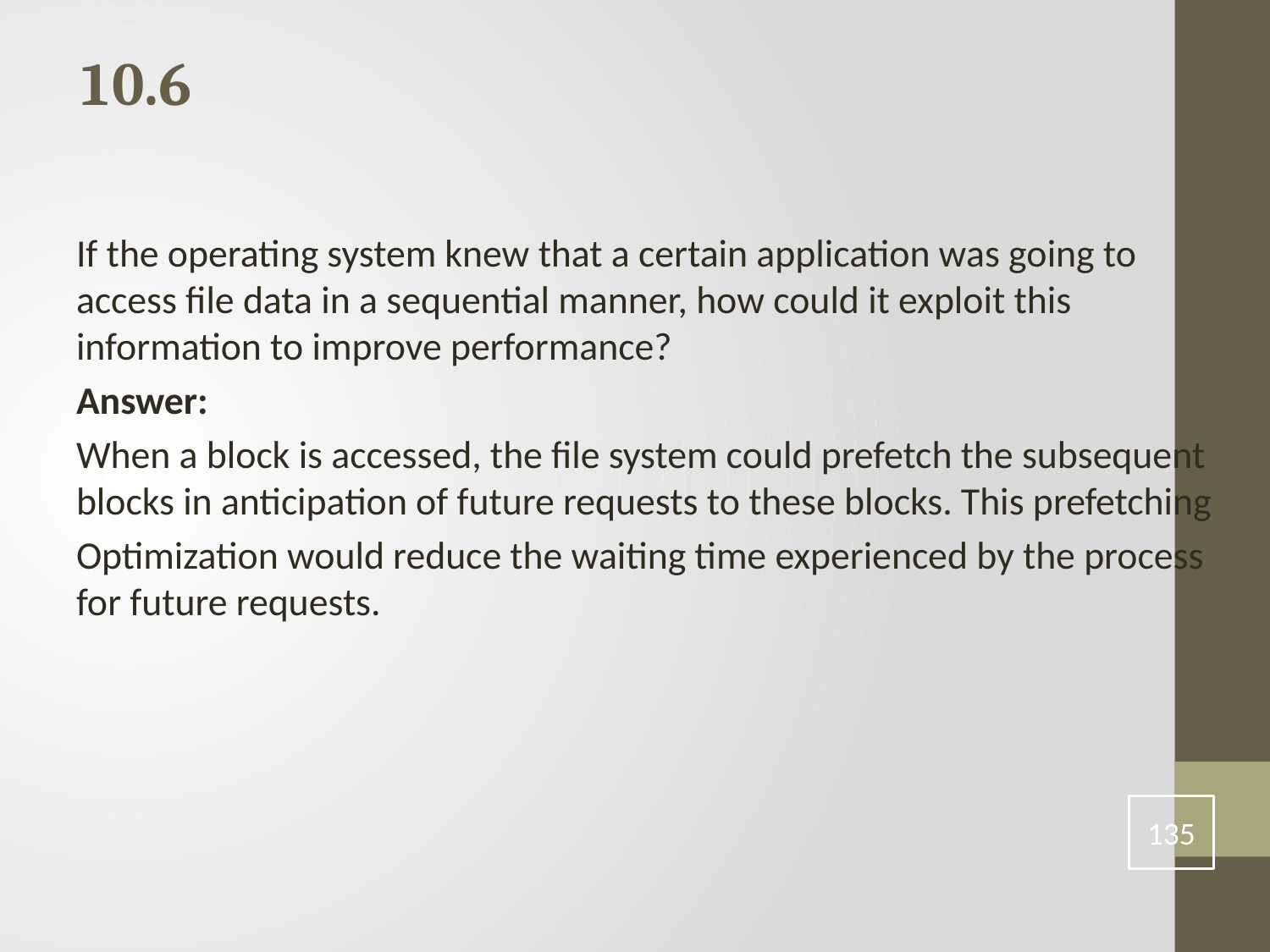

# 10.6
If the operating system knew that a certain application was going to access file data in a sequential manner, how could it exploit this information to improve performance?
Answer:
When a block is accessed, the file system could prefetch the subsequent blocks in anticipation of future requests to these blocks. This prefetching
Optimization would reduce the waiting time experienced by the process for future requests.
135